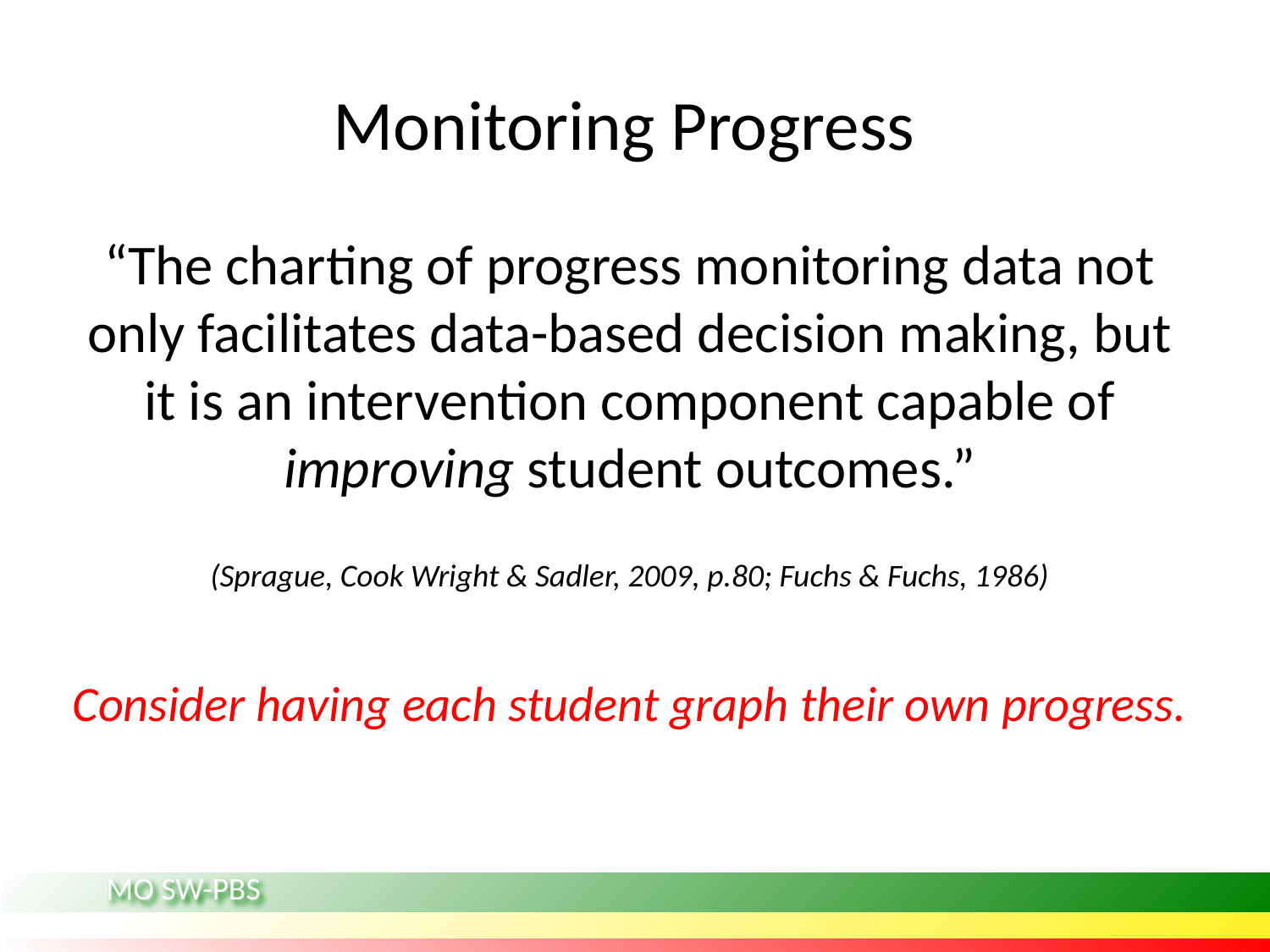

# Monitoring Progress
“The charting of progress monitoring data not only facilitates data-based decision making, but it is an intervention component capable of improving student outcomes.”

(Sprague, Cook Wright & Sadler, 2009, p.80; Fuchs & Fuchs, 1986)

Consider having each student graph their own progress.